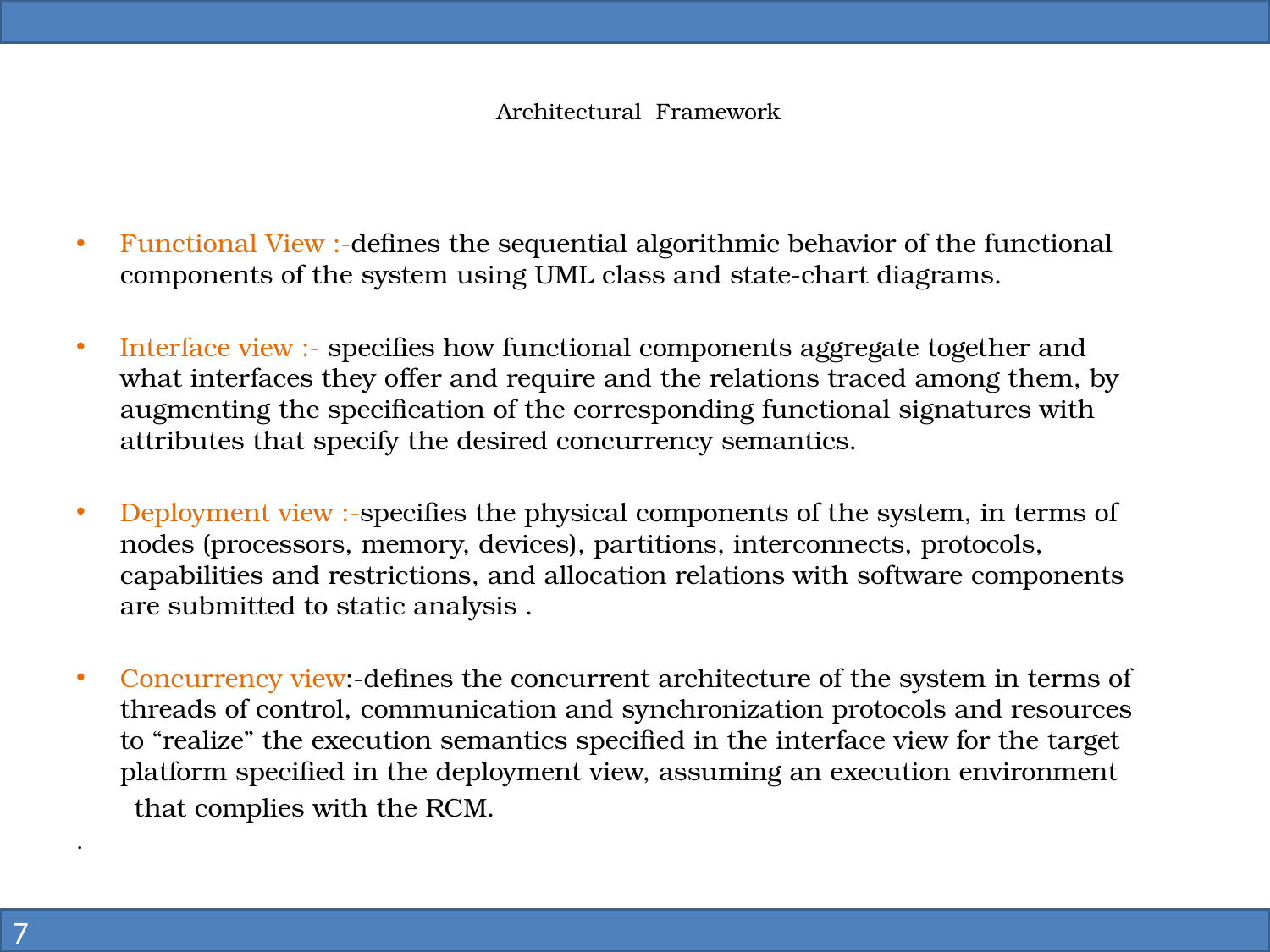

# Architectural  Framework

Functional View :-defines the sequential algorithmic behavior of the functional components of the system using UML class and state-chart diagrams.

Interface view :- specifies how functional components aggregate together and what interfaces they offer and require and the relations traced among them, by augmenting the specification of the corresponding functional signatures with attributes that specify the desired concurrency semantics.

Deployment view :-specifies the physical components of the system, in terms of nodes (processors, memory, devices), partitions, interconnects, protocols, capabilities and restrictions, and allocation relations with software components are submitted to static analysis .

Concurrency view:-defines the concurrent architecture of the system in terms of threads of control, communication and synchronization protocols and resources to “realize” the execution semantics specified in the interface view for the target platform specified in the deployment view, assuming an execution environment
       that complies with the RCM.
.

7